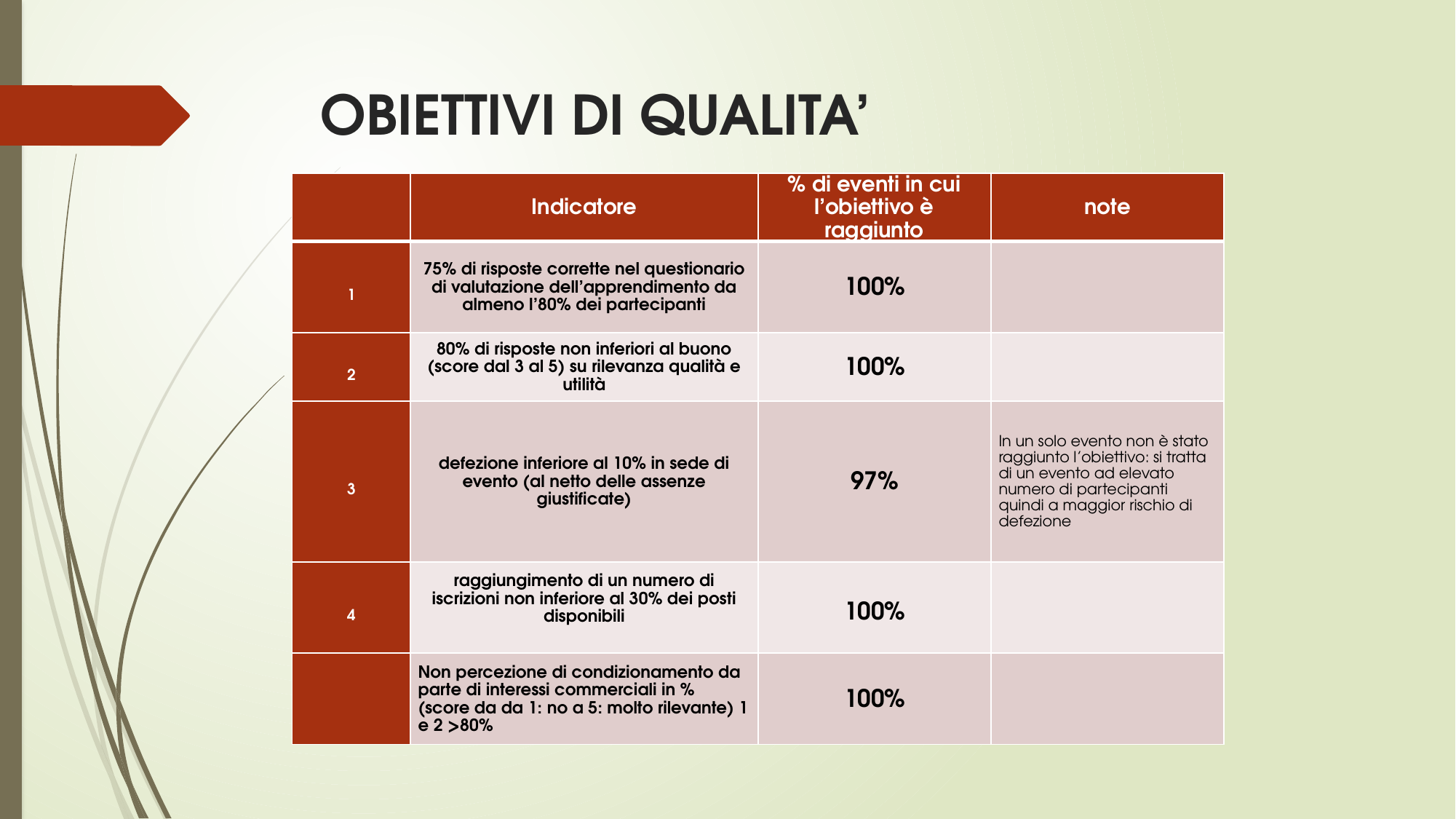

# OBIETTIVI DI QUALITA’
|  | Indicatore | % di eventi in cui l’obiettivo è raggiunto | note |
| --- | --- | --- | --- |
| 1 | 75% di risposte corrette nel questionario di valutazione dell’apprendimento da almeno l’80% dei partecipanti | 100% |  |
| 2 | 80% di risposte non inferiori al buono (score dal 3 al 5) su rilevanza qualità e utilità | 100% |  |
| 3 | defezione inferiore al 10% in sede di evento (al netto delle assenze giustificate) | 97% | In un solo evento non è stato raggiunto l’obiettivo: si tratta di un evento ad elevato numero di partecipanti quindi a maggior rischio di defezione |
| 4 | raggiungimento di un numero di iscrizioni non inferiore al 30% dei posti disponibili | 100% |  |
|  | Non percezione di condizionamento da parte di interessi commerciali in % (score da da 1: no a 5: molto rilevante) 1 e 2 >80% | 100% |  |